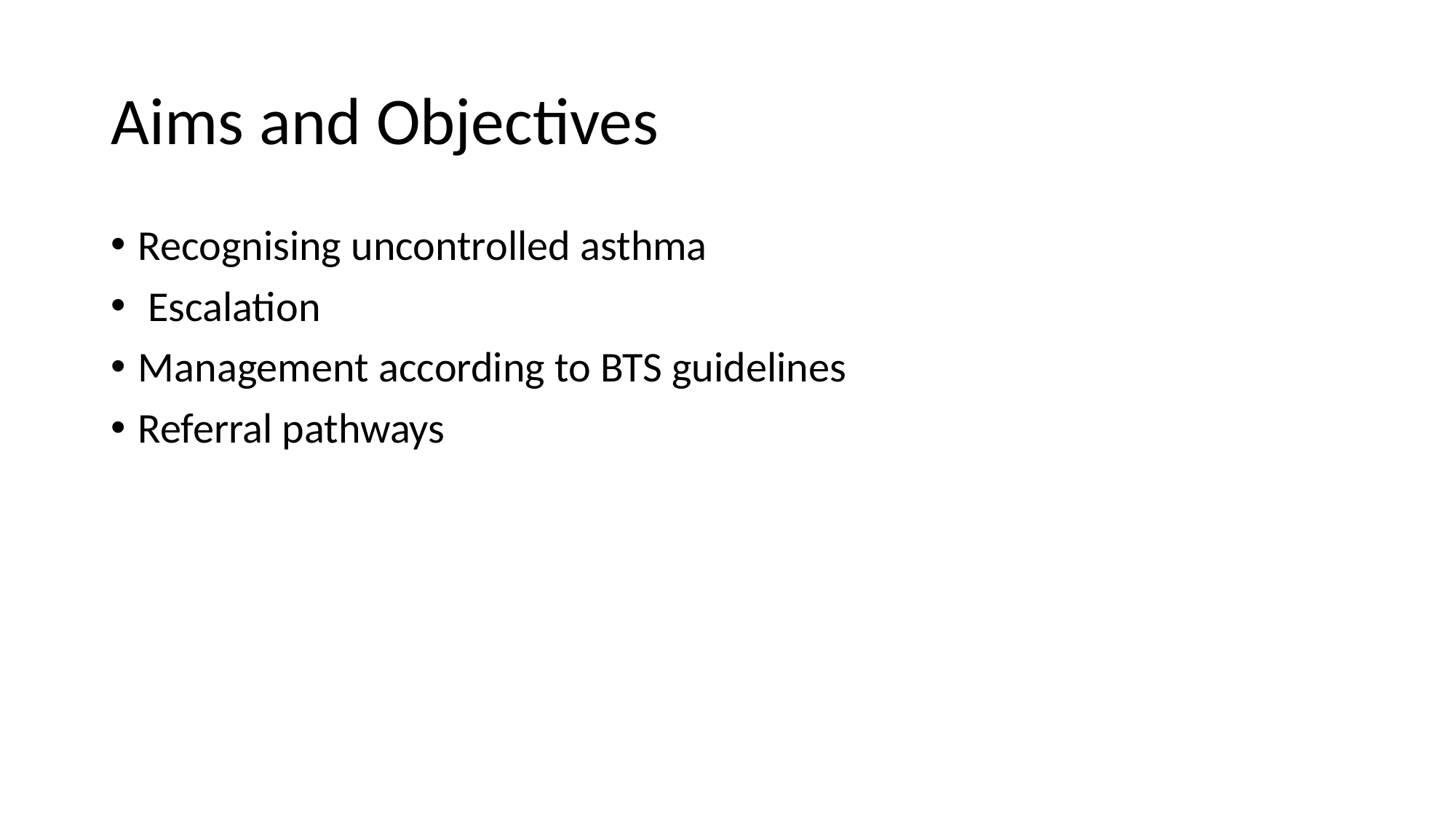

# Aims and Objectives
Recognising uncontrolled asthma
 Escalation
Management according to BTS guidelines
Referral pathways